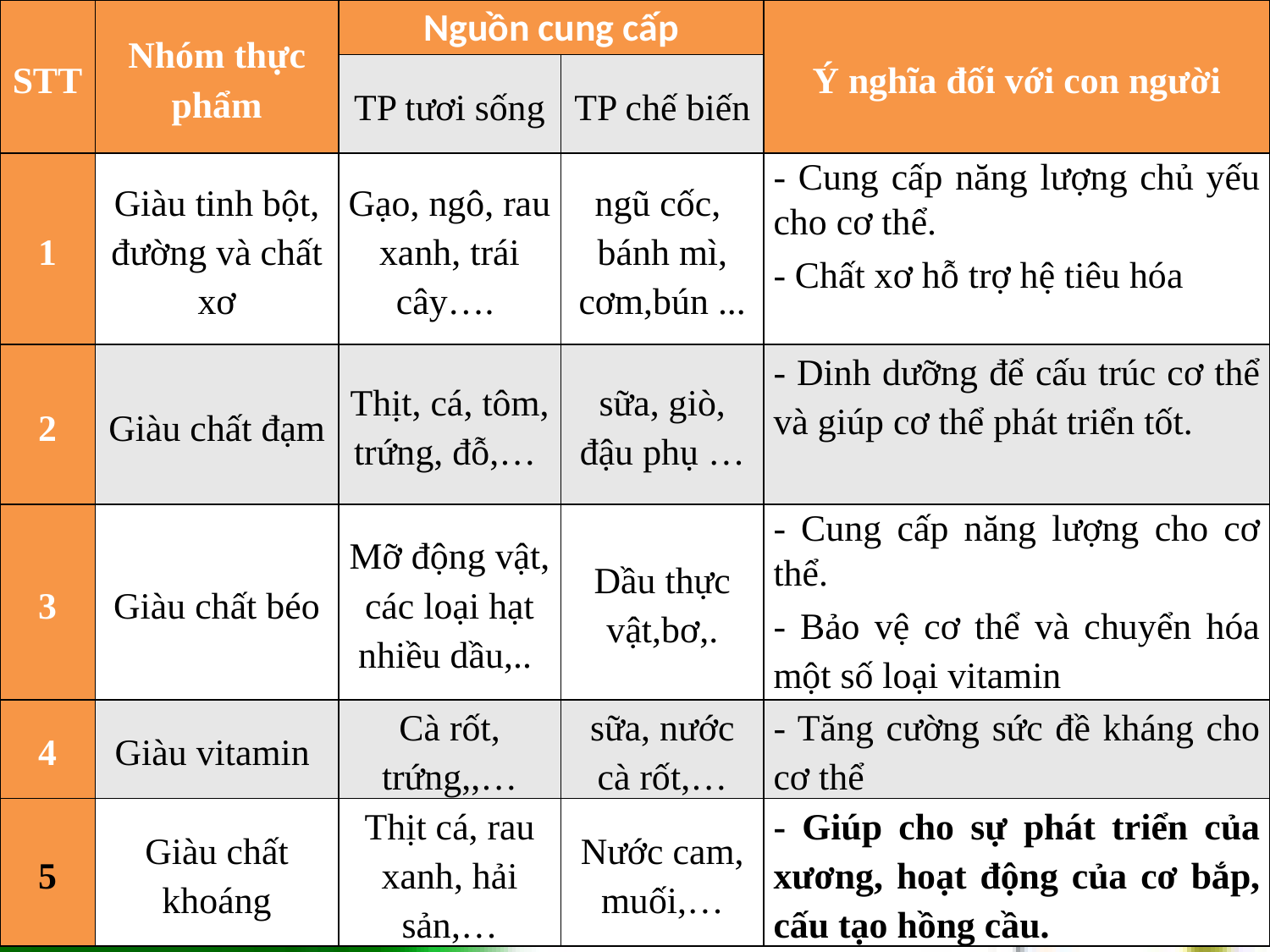

| STT | Nhóm thực phẩm | Nguồn cung cấp |  | Ý nghĩa đối với con người |
| --- | --- | --- | --- | --- |
|  |  | TP tươi sống | TP chế biến |  |
| 1 | Giàu tinh bột, đường và chất xơ | Gạo, ngô, rau xanh, trái cây…. | ngũ cốc, bánh mì, cơm,bún ... | - Cung cấp năng lượng chủ yếu cho cơ thể. - Chất xơ hỗ trợ hệ tiêu hóa |
| 2 | Giàu chất đạm | Thịt, cá, tôm, trứng, đỗ,… | sữa, giò, đậu phụ … | - Dinh dưỡng để cấu trúc cơ thể và giúp cơ thể phát triển tốt. |
| 3 | Giàu chất béo | Mỡ động vật, các loại hạt nhiều dầu,.. | Dầu thực vật,bơ,. | - Cung cấp năng lượng cho cơ thể. - Bảo vệ cơ thể và chuyển hóa một số loại vitamin |
| 4 | Giàu vitamin | Cà rốt, trứng,,… | sữa, nước cà rốt,… | - Tăng cường sức đề kháng cho cơ thể |
| 5 | Giàu chất khoáng | Thịt cá, rau xanh, hải sản,… | Nước cam, muối,… | - Giúp cho sự phát triển của xương, hoạt động của cơ bắp, cấu tạo hồng cầu. |